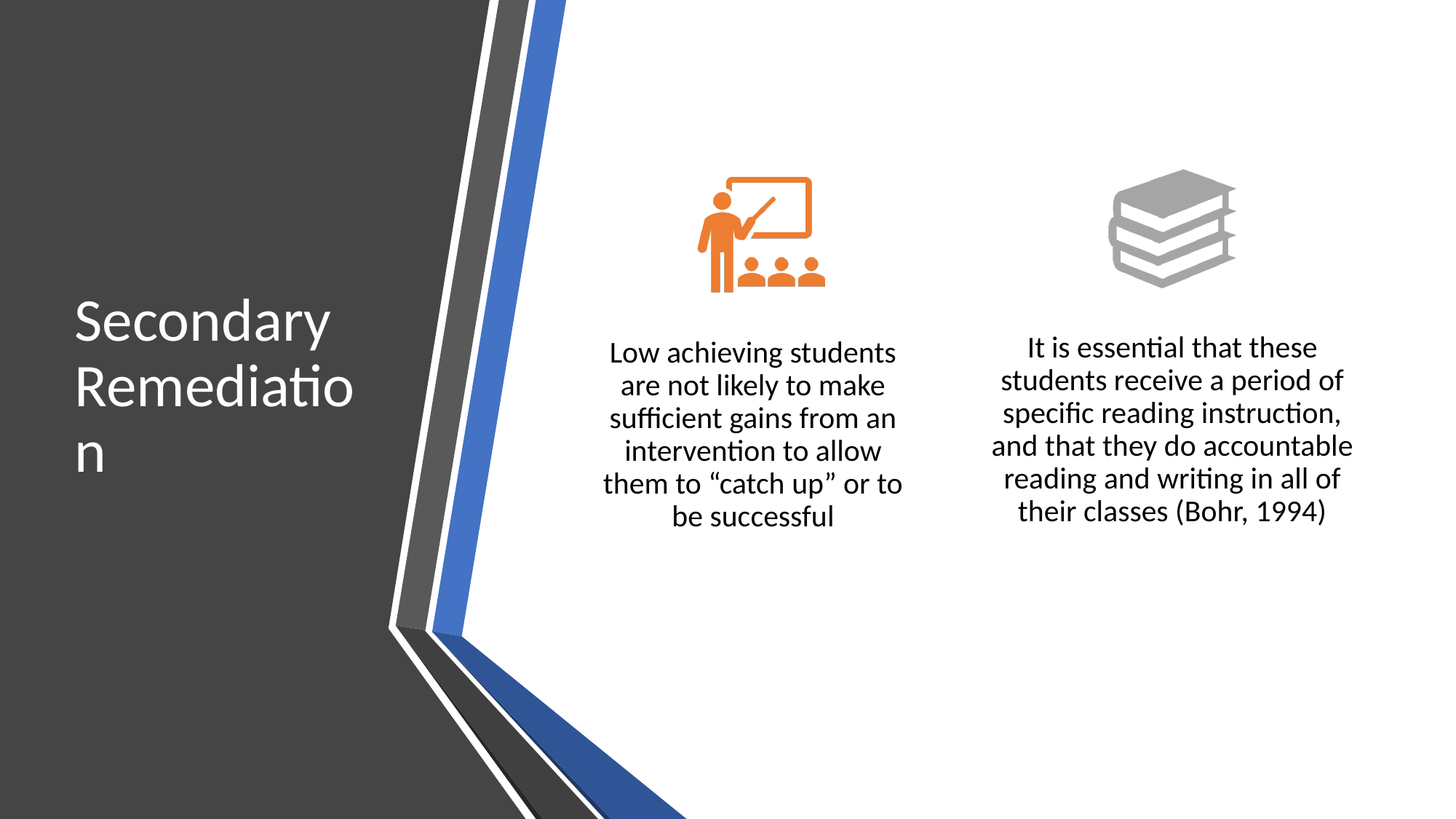

# Secondary Remediation
Low achieving students are not likely to make sufficient gains from an intervention to allow them to “catch up” or to be successful
It is essential that these students receive a period of specific reading instruction, and that they do accountable reading and writing in all of their classes (Bohr, 1994)